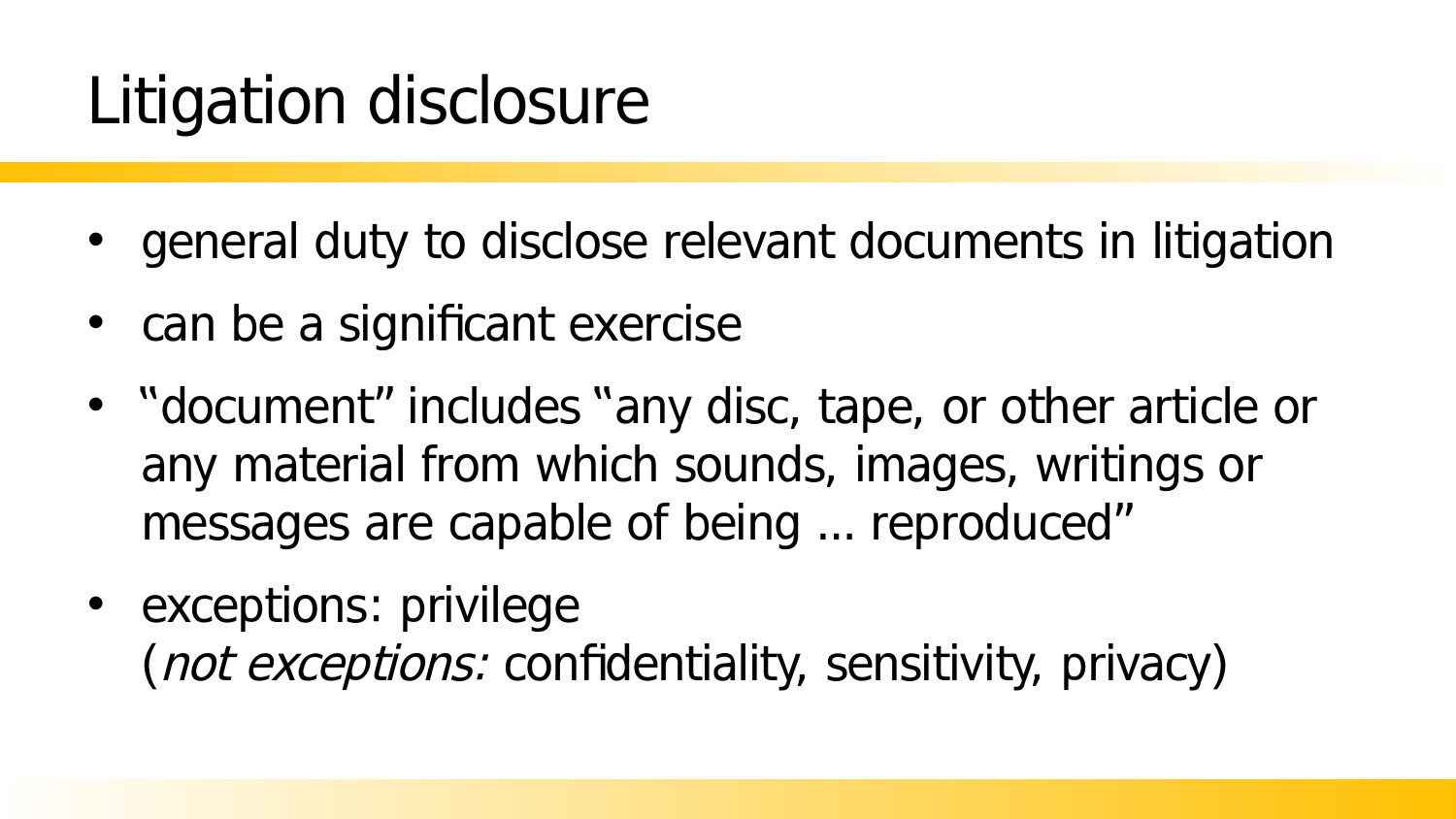

# Litigation disclosure
general duty to disclose relevant documents in litigation
can be a significant exercise
“document” includes “any disc, tape, or other article or any material from which sounds, images, writings or messages are capable of being … reproduced”
exceptions: privilege
(not exceptions: confidentiality, sensitivity, privacy)